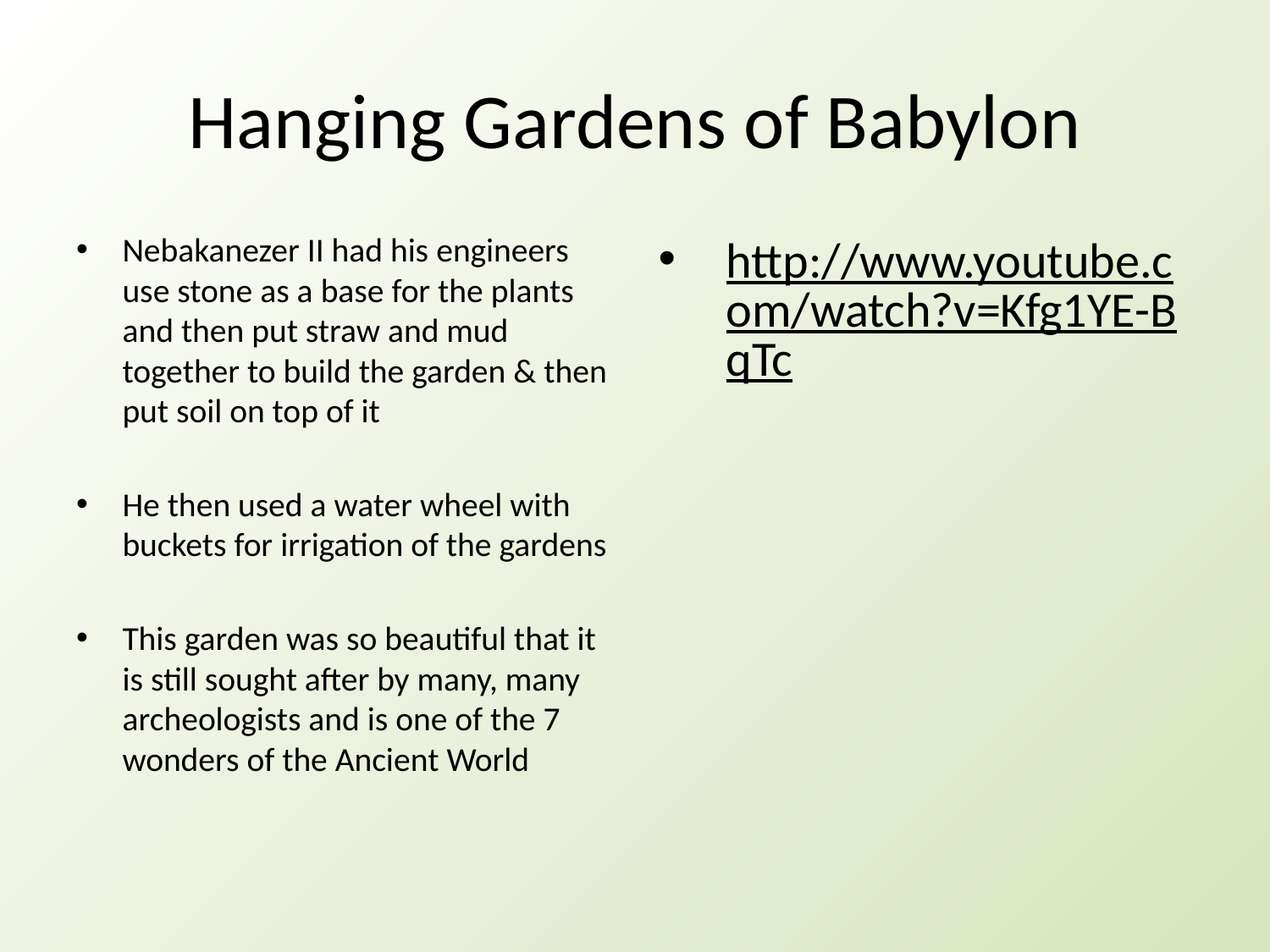

# Hanging Gardens of Babylon
Nebakanezer II had his engineers use stone as a base for the plants and then put straw and mud together to build the garden & then put soil on top of it

He then used a water wheel with buckets for irrigation of the gardens

This garden was so beautiful that it is still sought after by many, many archeologists and is one of the 7 wonders of the Ancient World
http://www.youtube.com/watch?v=Kfg1YE-BqTc